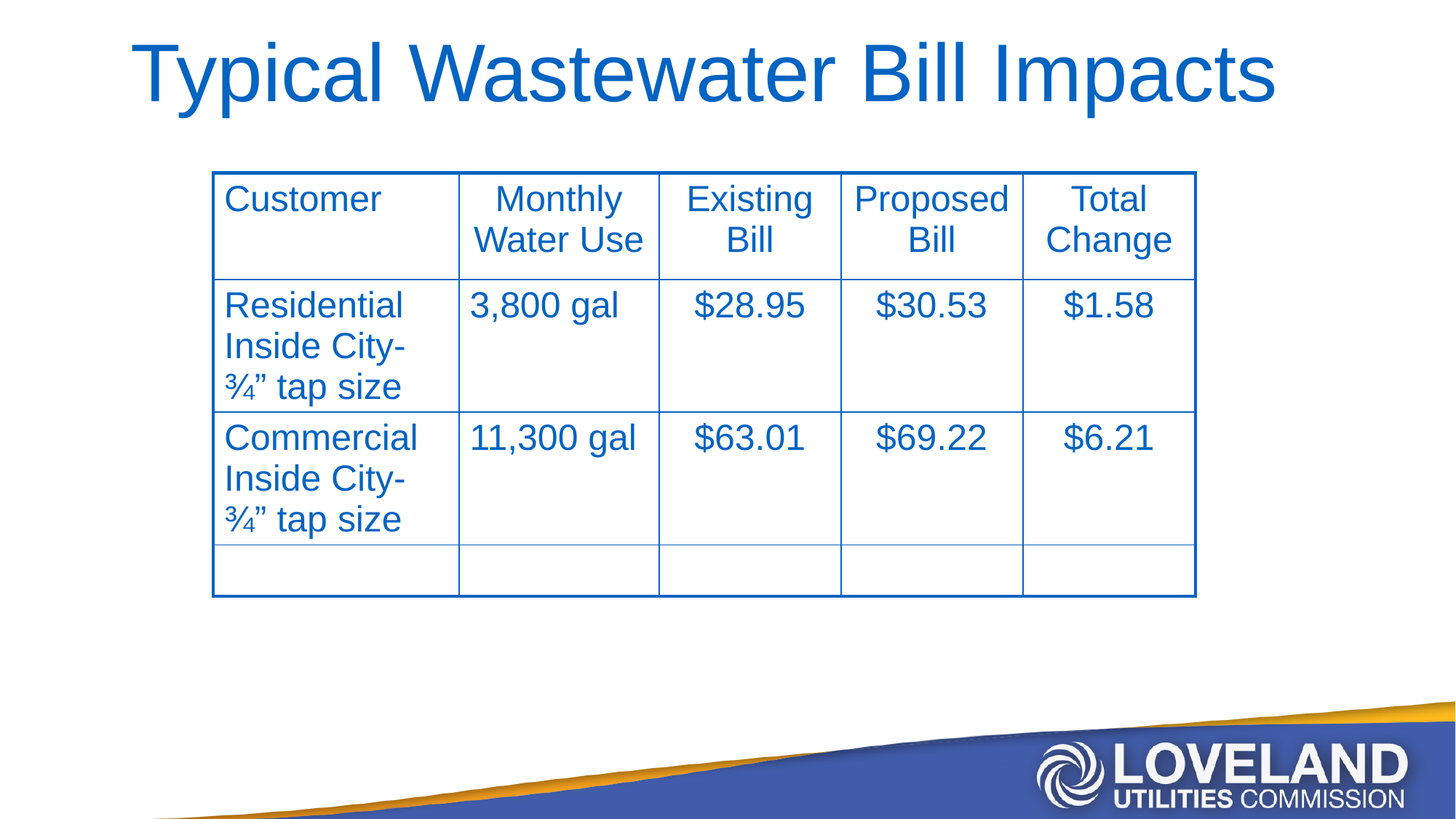

# Typical Wastewater Bill Impacts
| Customer | Monthly Water Use | Existing Bill | Proposed Bill | Total Change |
| --- | --- | --- | --- | --- |
| Residential Inside City- ¾” tap size | 3,800 gal | $28.95 | $30.53 | $1.58 |
| Commercial Inside City- ¾” tap size | 11,300 gal | $63.01 | $69.22 | $6.21 |
|  |  |  |  |  |